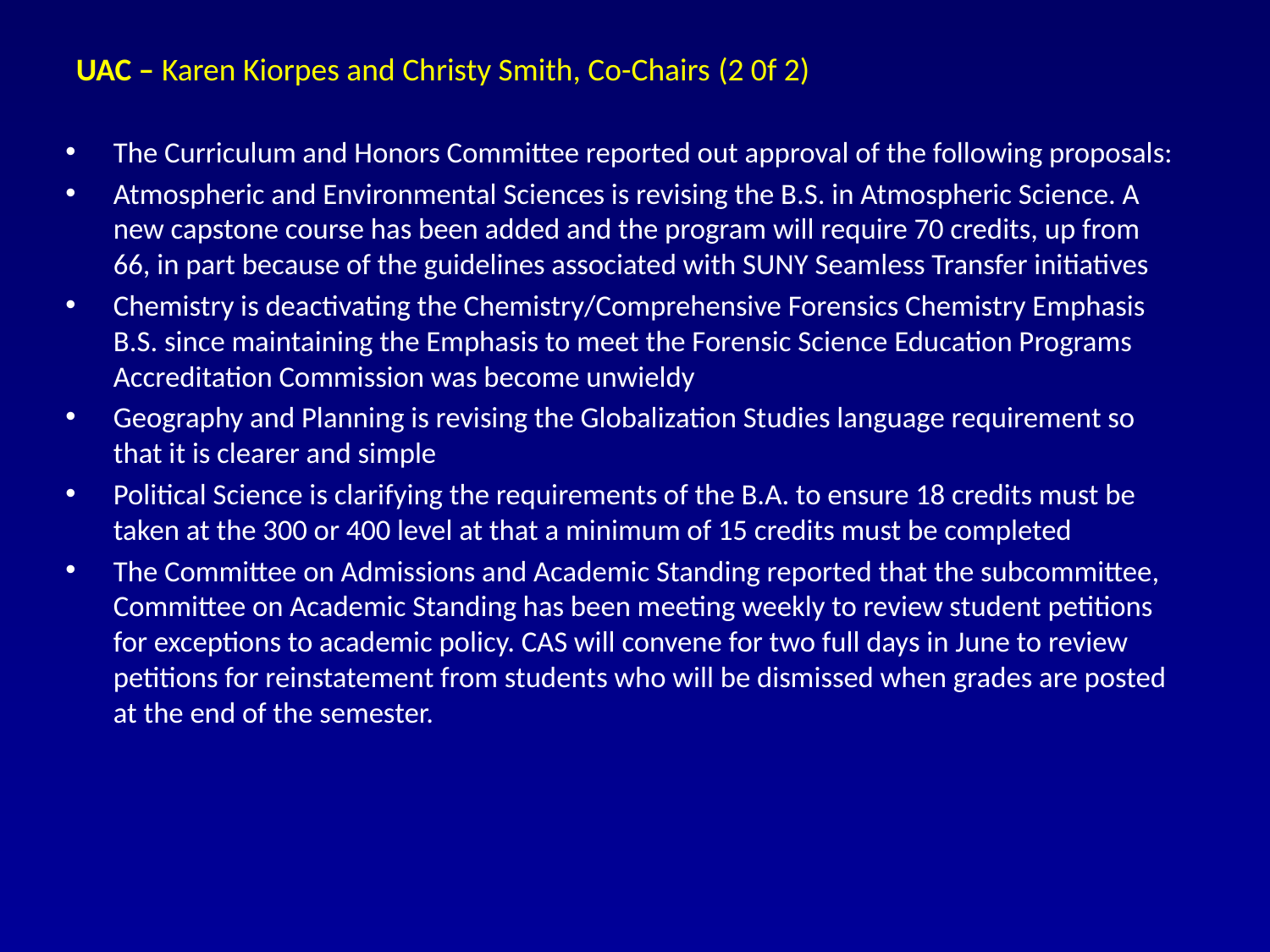

UAC – Karen Kiorpes and Christy Smith, Co-Chairs (2 0f 2)
The Curriculum and Honors Committee reported out approval of the following proposals:
Atmospheric and Environmental Sciences is revising the B.S. in Atmospheric Science. A new capstone course has been added and the program will require 70 credits, up from 66, in part because of the guidelines associated with SUNY Seamless Transfer initiatives
Chemistry is deactivating the Chemistry/Comprehensive Forensics Chemistry Emphasis B.S. since maintaining the Emphasis to meet the Forensic Science Education Programs Accreditation Commission was become unwieldy
Geography and Planning is revising the Globalization Studies language requirement so that it is clearer and simple
Political Science is clarifying the requirements of the B.A. to ensure 18 credits must be taken at the 300 or 400 level at that a minimum of 15 credits must be completed
The Committee on Admissions and Academic Standing reported that the subcommittee, Committee on Academic Standing has been meeting weekly to review student petitions for exceptions to academic policy. CAS will convene for two full days in June to review petitions for reinstatement from students who will be dismissed when grades are posted at the end of the semester.